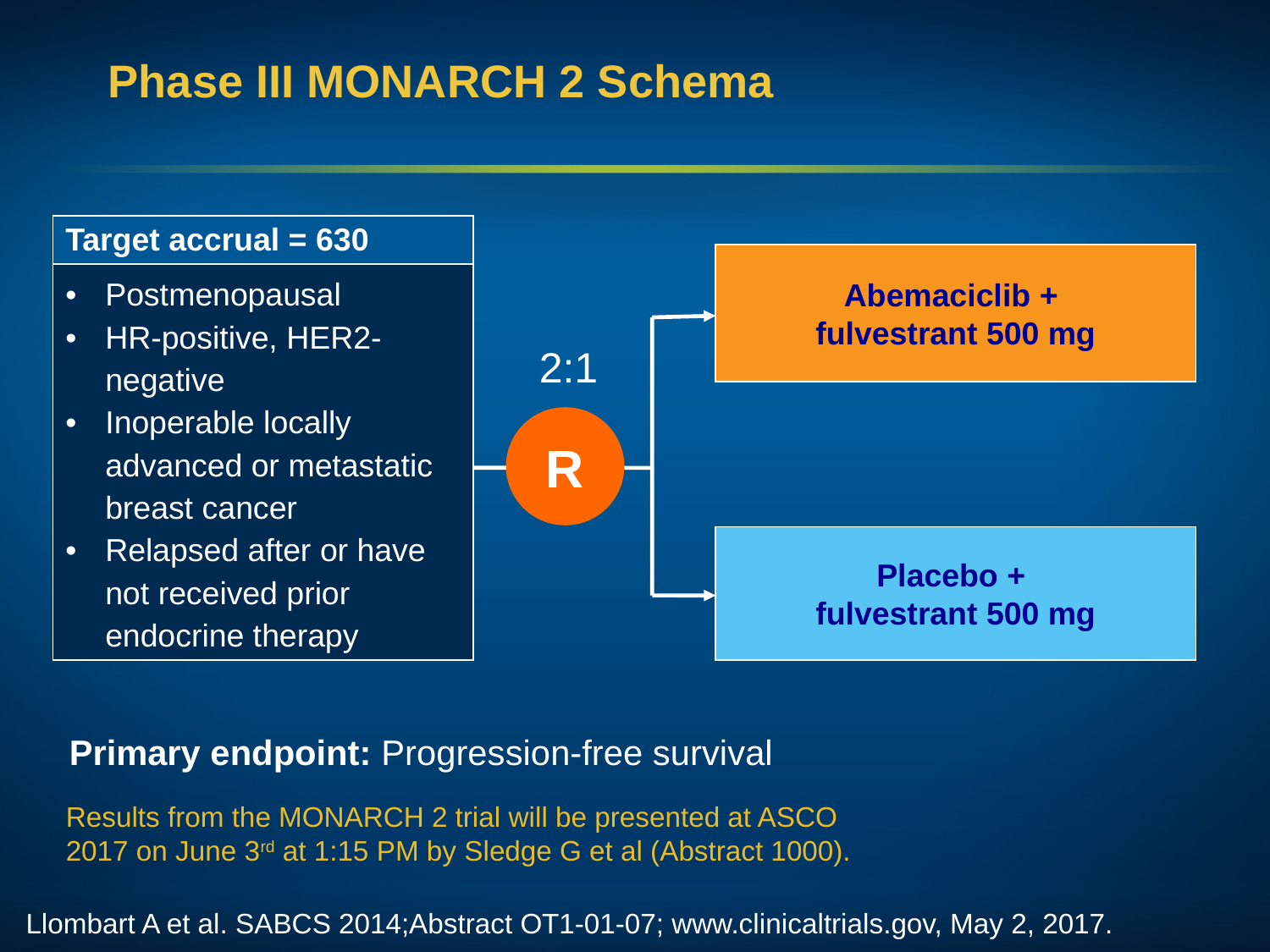

# Phase III MONARCH 2 Schema
| Target accrual = 630 |
| --- |
| Postmenopausal HR-positive, HER2-negative Inoperable locally advanced or metastatic breast cancer Relapsed after or have not received prior endocrine therapy |
Abemaciclib +
fulvestrant 500 mg

2:1
R

Placebo +
fulvestrant 500 mg
Primary endpoint: Progression-free survival
Results from the MONARCH 2 trial will be presented at ASCO
2017 on June 3rd at 1:15 PM by Sledge G et al (Abstract 1000).
Llombart A et al. SABCS 2014;Abstract OT1-01-07; www.clinicaltrials.gov, May 2, 2017.